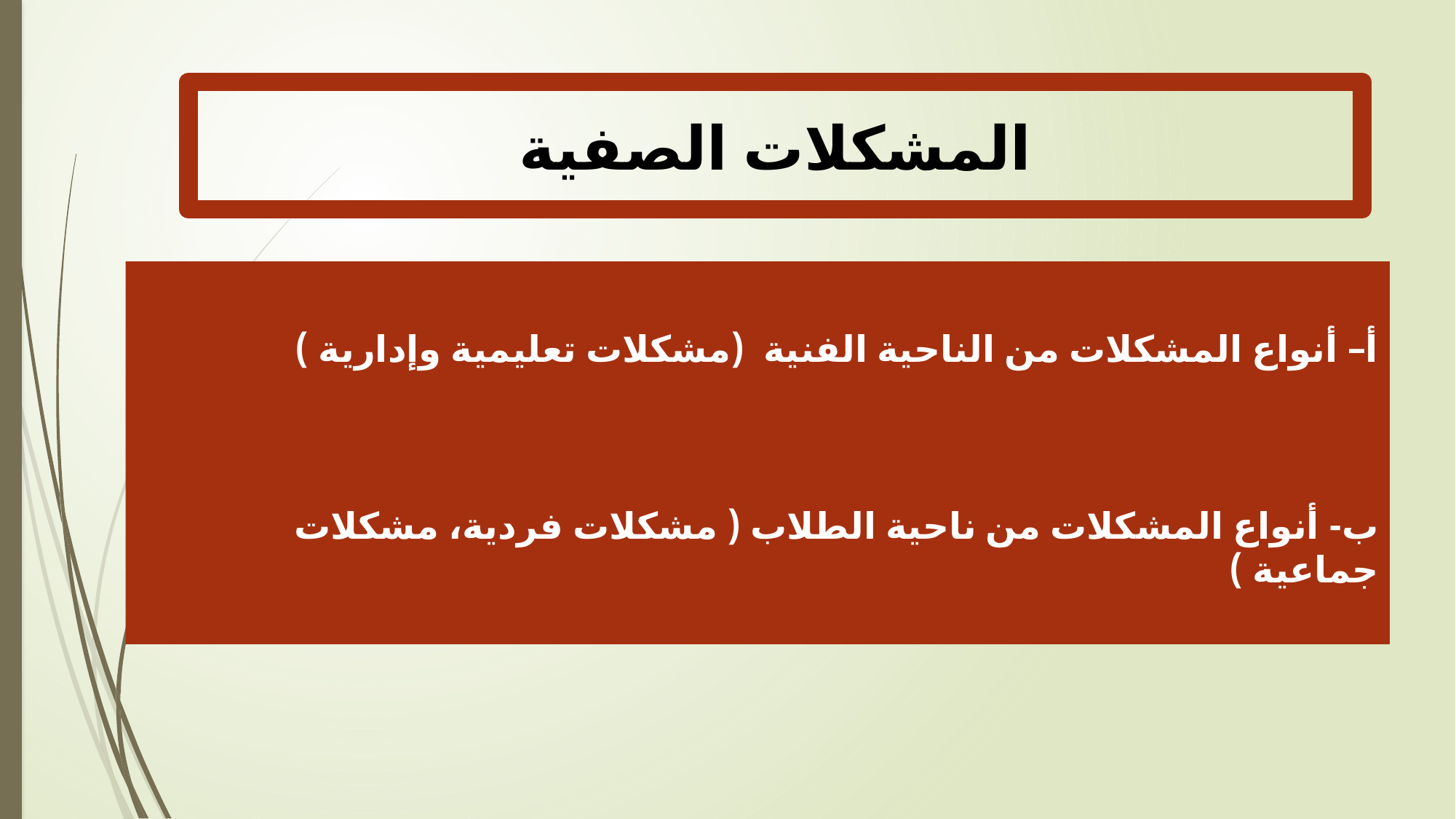

المشكلات الصفية

أ– أنواع المشكلات من الناحية الفنية  (مشكلات تعليمية وإدارية )

ب- أنواع المشكلات من ناحية الطلاب ( مشكلات فردية، مشكلات جماعية )